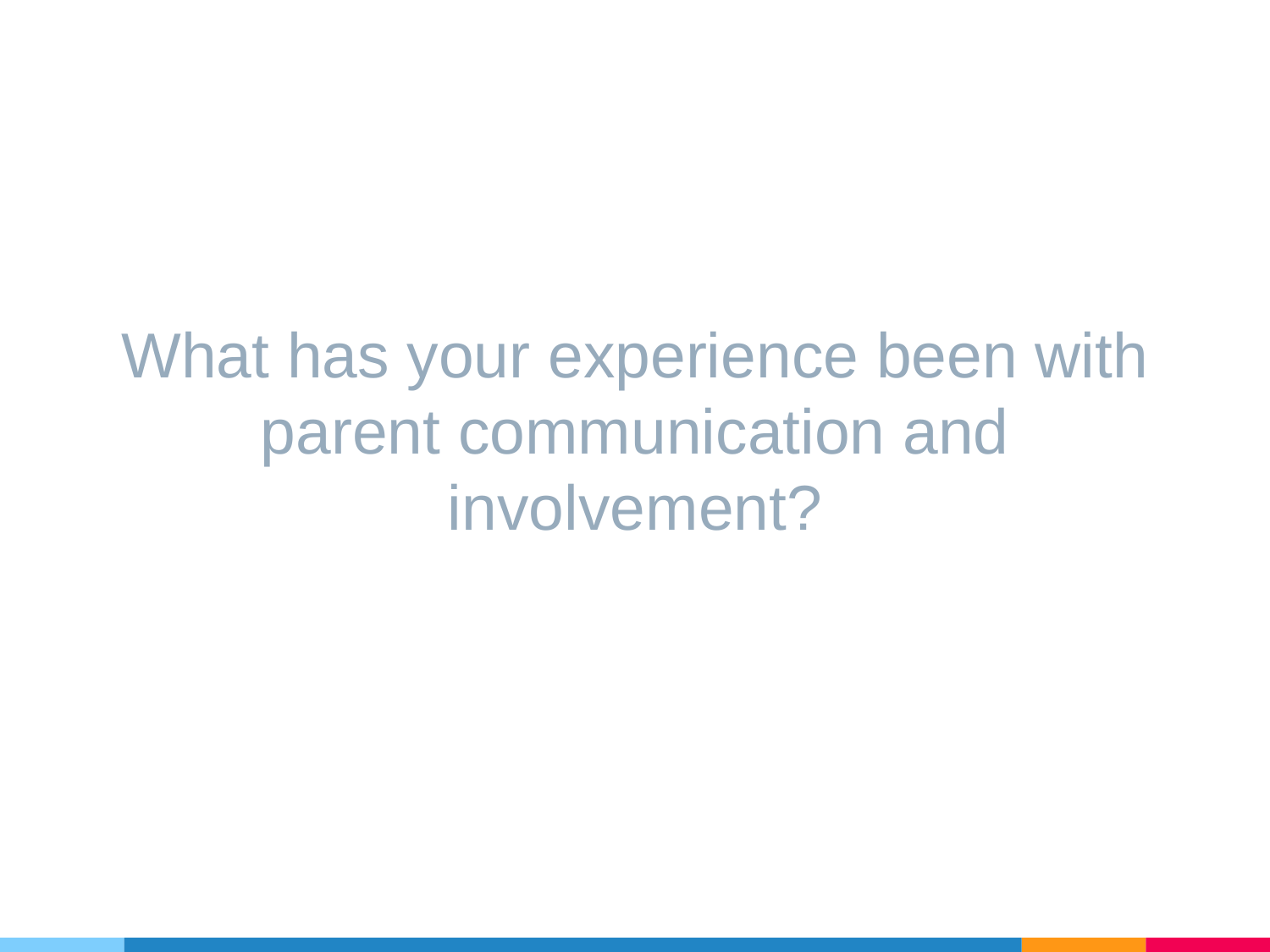

# What has your experience been with parent communication and involvement?